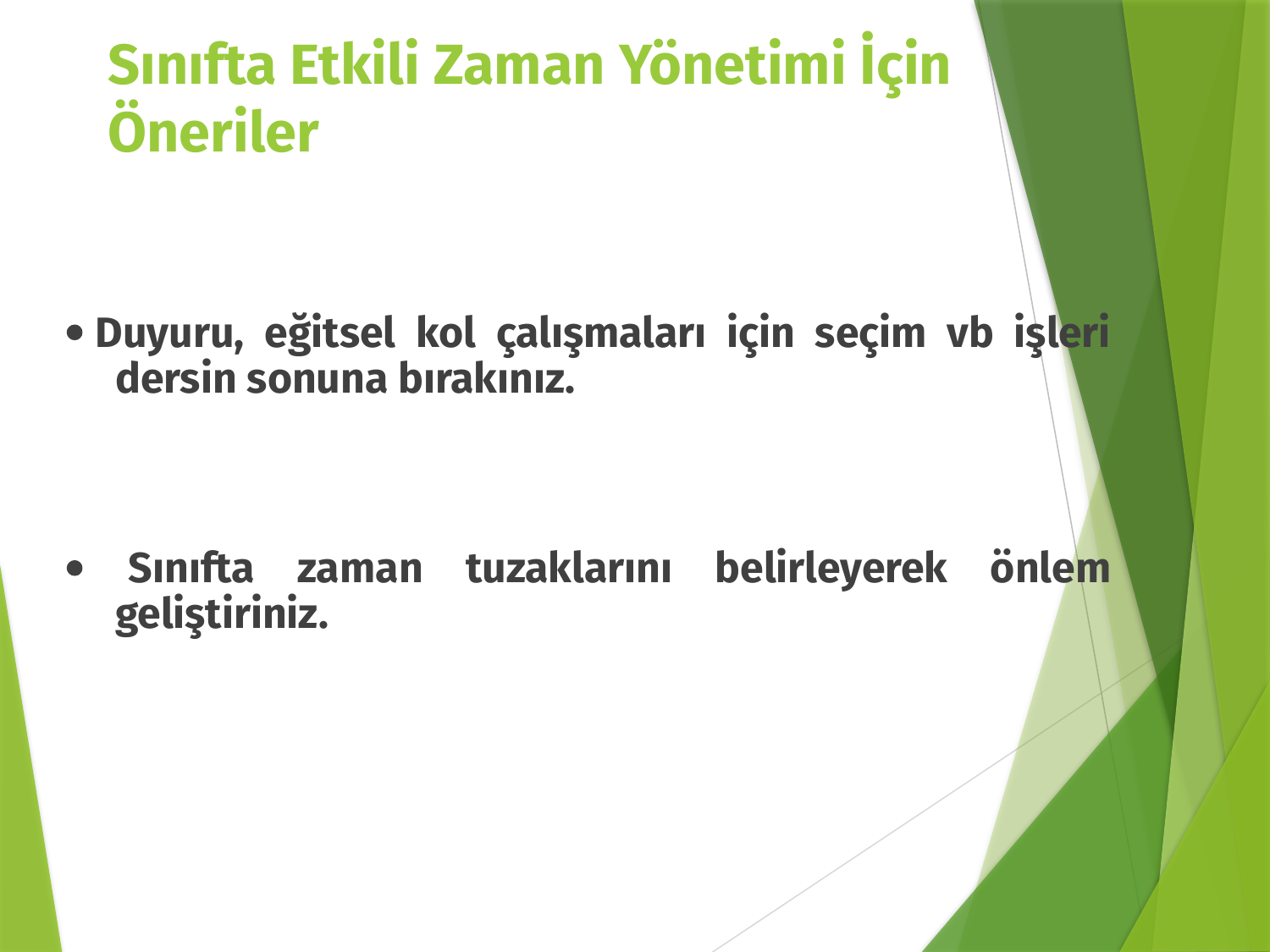

# Sınıfta Etkili Zaman Yönetimi İçin Öneriler

• Duyuru, eğitsel kol çalışmaları için seçim vb işleri dersin sonuna bırakınız.

• Sınıfta zaman tuzaklarını belirleyerek önlem geliştiriniz.